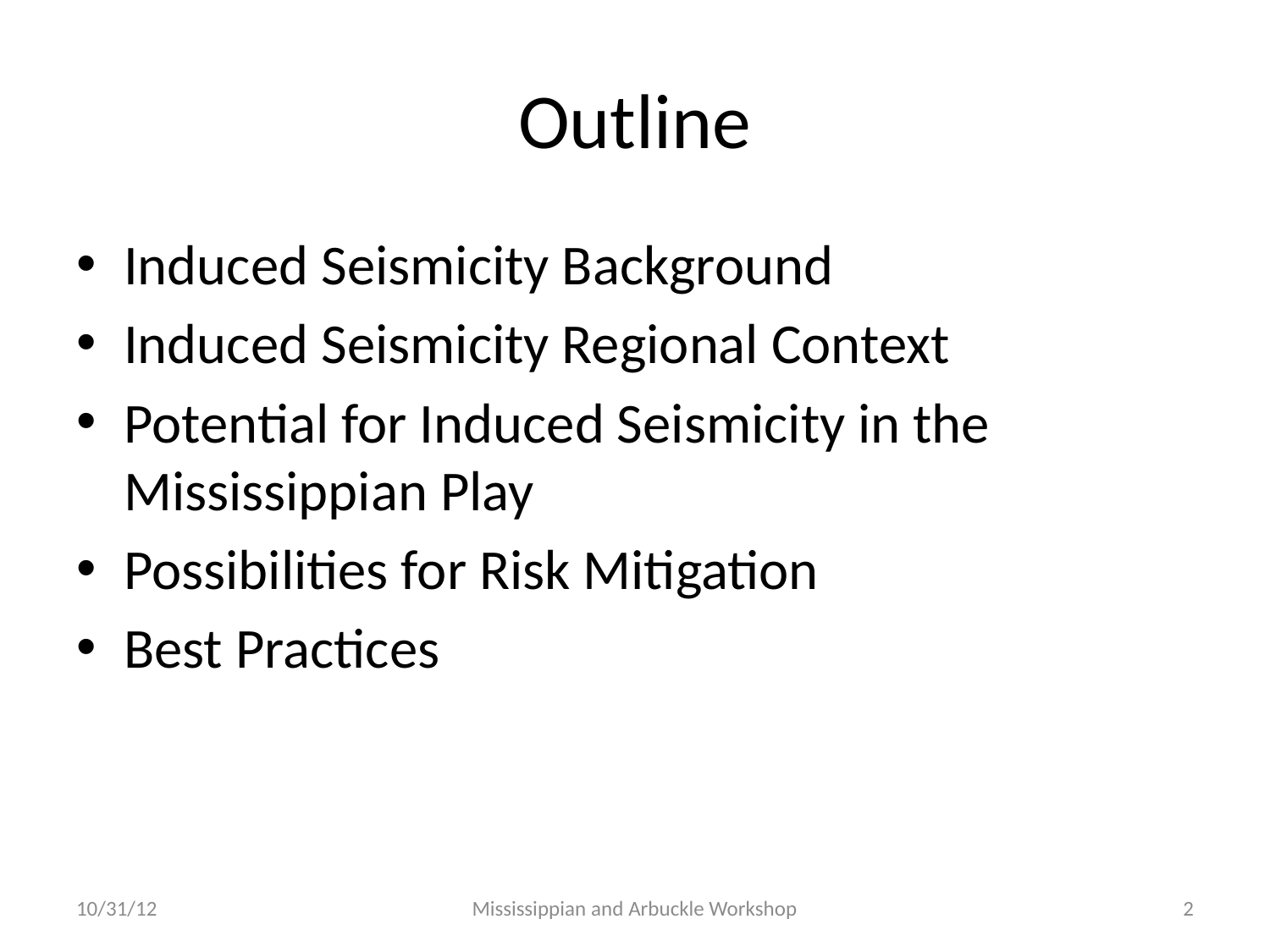

# Outline
Induced Seismicity Background
Induced Seismicity Regional Context
Potential for Induced Seismicity in the Mississippian Play
Possibilities for Risk Mitigation
Best Practices

10/31/12
Mississippian and Arbuckle Workshop
2